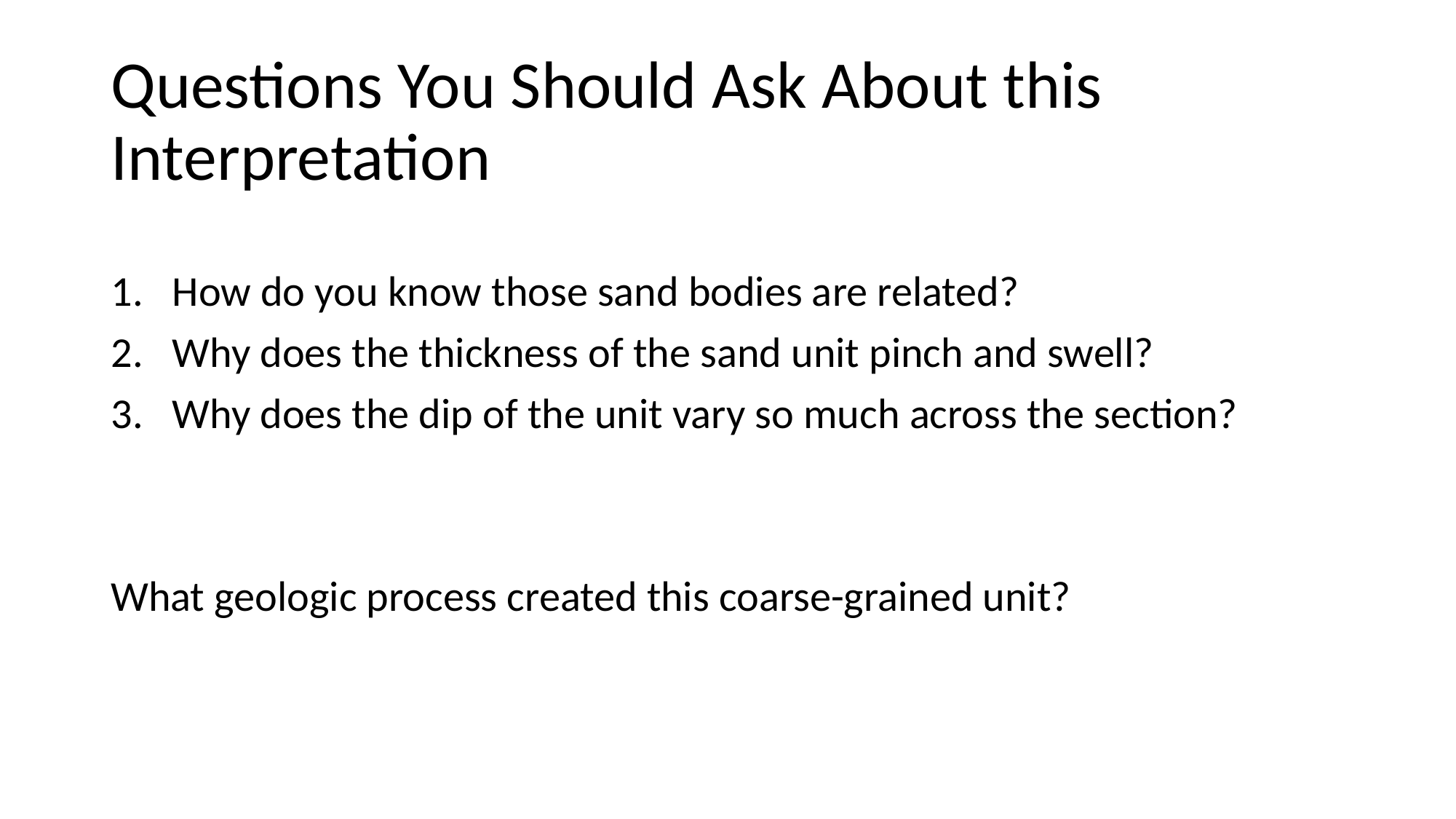

# Questions You Should Ask About this Interpretation
How do you know those sand bodies are related?
Why does the thickness of the sand unit pinch and swell?
Why does the dip of the unit vary so much across the section?

What geologic process created this coarse-grained unit?